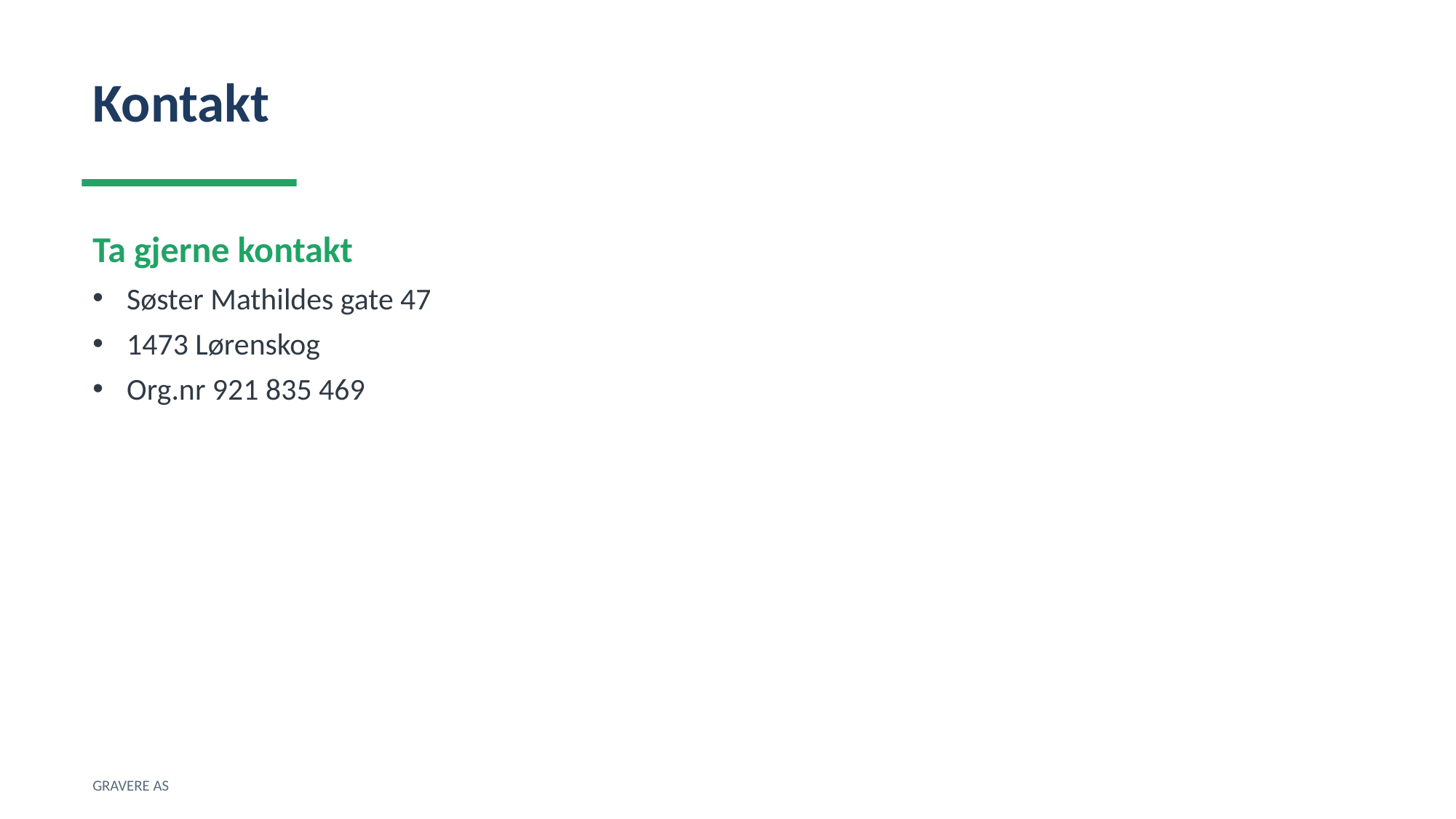

Kontakt

Ta gjerne kontakt
Søster Mathildes gate 47
1473 Lørenskog
Org.nr 921 835 469
GRAVERE AS